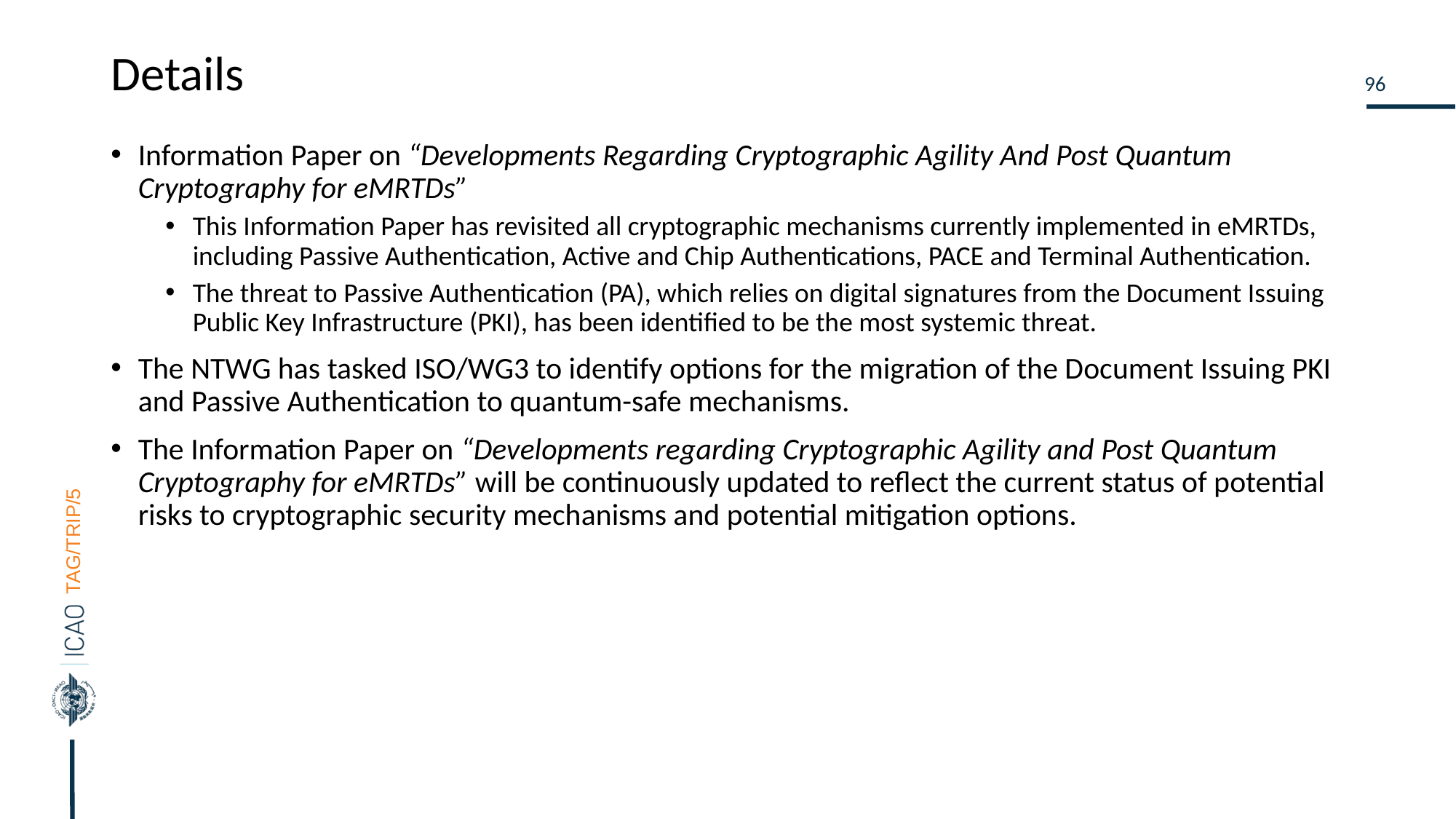

# Details
Information Paper on “Developments Regarding Cryptographic Agility And Post Quantum Cryptography for eMRTDs”
This Information Paper has revisited all cryptographic mechanisms currently implemented in eMRTDs, including Passive Authentication, Active and Chip Authentications, PACE and Terminal Authentication.
The threat to Passive Authentication (PA), which relies on digital signatures from the Document Issuing Public Key Infrastructure (PKI), has been identified to be the most systemic threat.
The NTWG has tasked ISO/WG3 to identify options for the migration of the Document Issuing PKI and Passive Authentication to quantum-safe mechanisms.
The Information Paper on “Developments regarding Cryptographic Agility and Post Quantum Cryptography for eMRTDs” will be continuously updated to reflect the current status of potential risks to cryptographic security mechanisms and potential mitigation options.